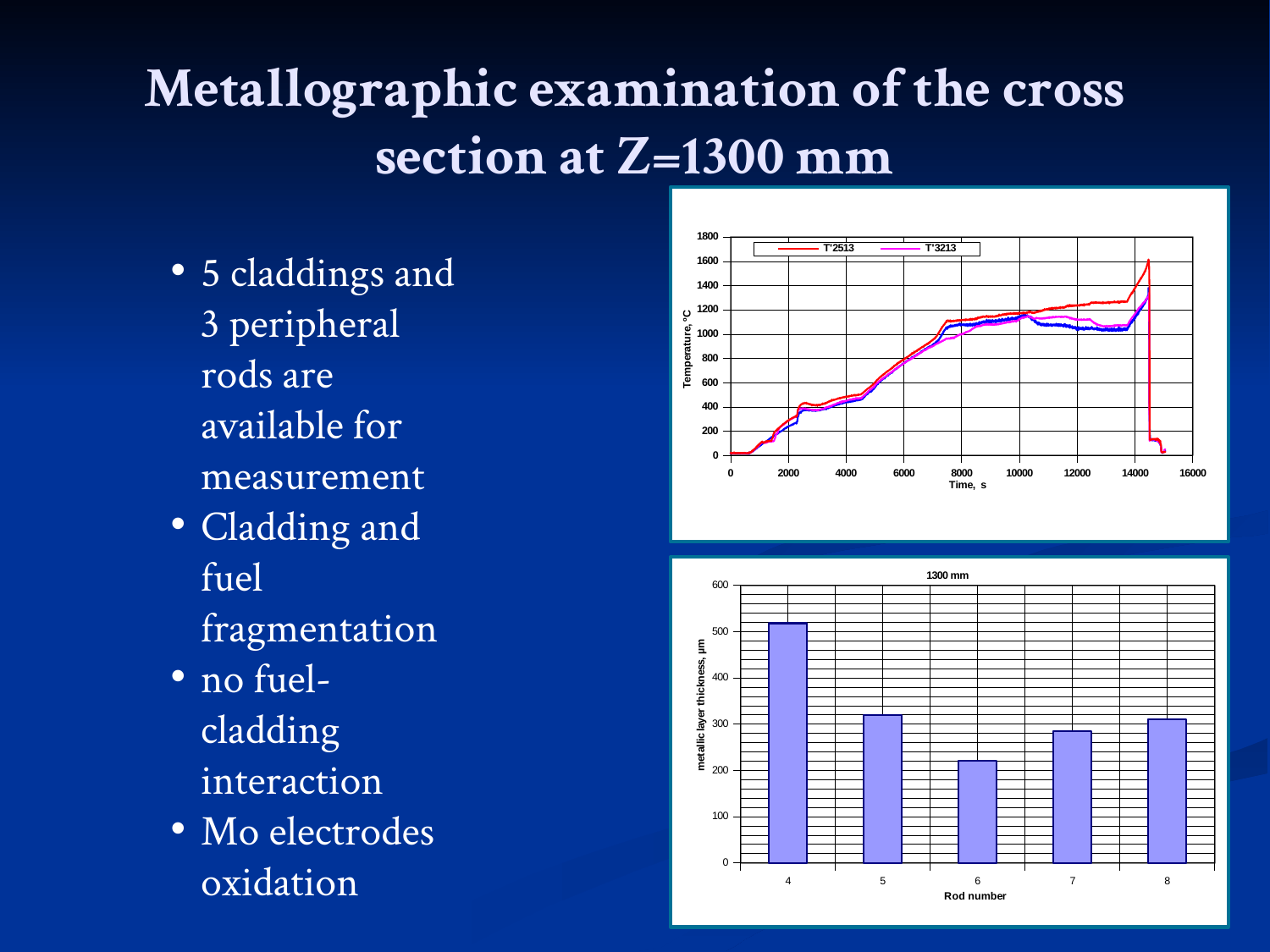

# Metallographic examination of the cross section at Z=1300 mm

### Chart

| Category | T'2513 | T'3213 | T'3513 |
|---|---|---|---|
5 claddings and 3 peripheral  rods are available for measurement
Cladding and fuel fragmentation
no fuel-cladding interaction
Mo electrodes oxidation

### Chart: 1300 mm

| Category | 1300 |
|---|---|
| 4 | 518.0 |
| 5 | 320.0 |
| 6 | 221.0 |
| 7 | 284.0 |
| 8 | 311.0 |